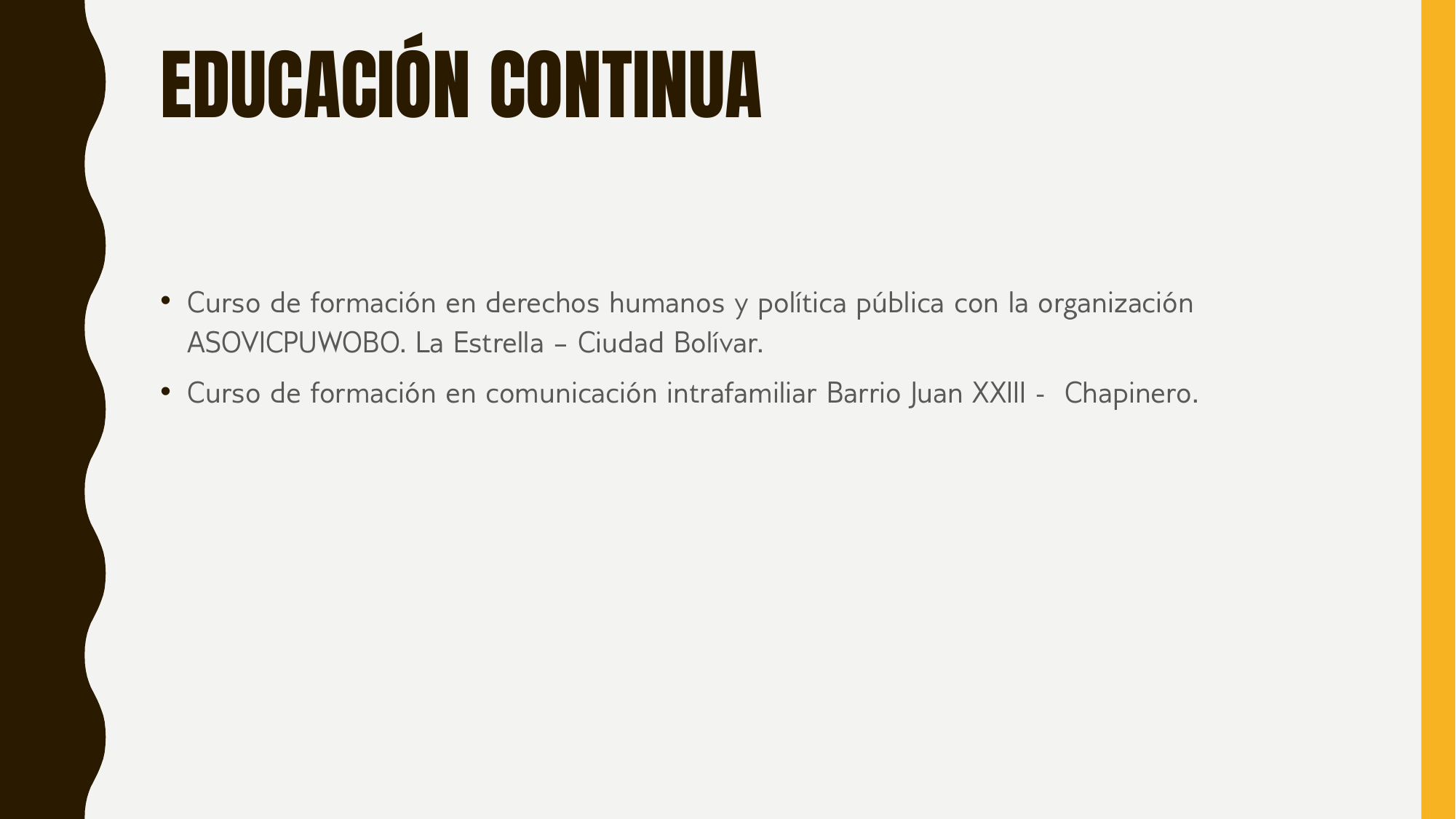

# EDUCACIÓN CONTINUA
Curso de formación en derechos humanos y política pública con la organización ASOVICPUWOBO. La Estrella – Ciudad Bolívar.
Curso de formación en comunicación intrafamiliar Barrio Juan XXIII -  Chapinero.